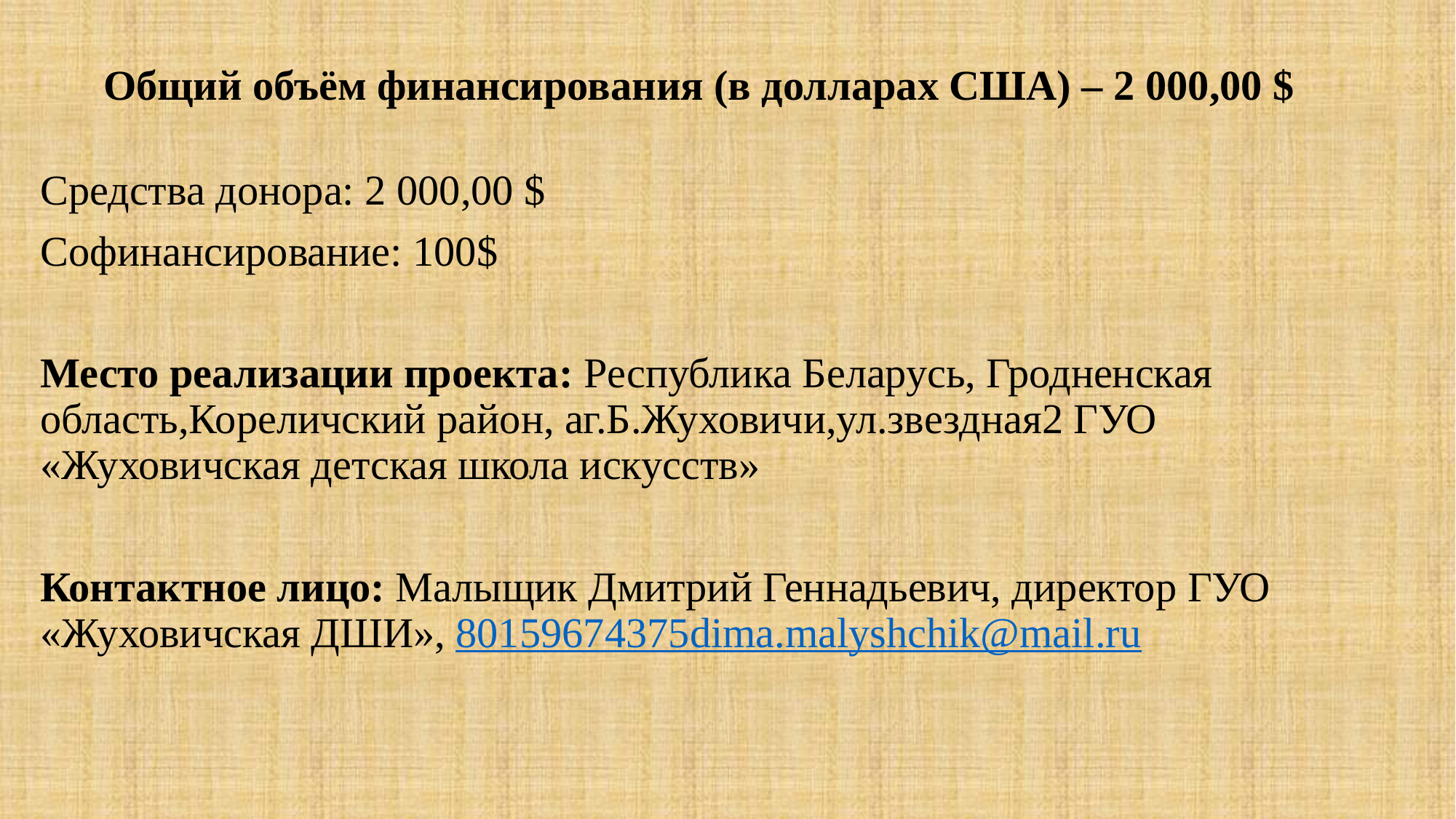

Общий объём финансирования (в долларах США) – 2 000,00 $
Средства донора: 2 000,00 $
Софинансирование: 100$

Место реализации проекта: Республика Беларусь, Гродненская область,Кореличский район, аг.Б.Жуховичи,ул.звездная2 ГУО «Жуховичская детская школа искусств»

Контактное лицо: Малыщик Дмитрий Геннадьевич, директор ГУО «Жуховичская ДШИ», 80159674375dima.malyshchik@mail.ru